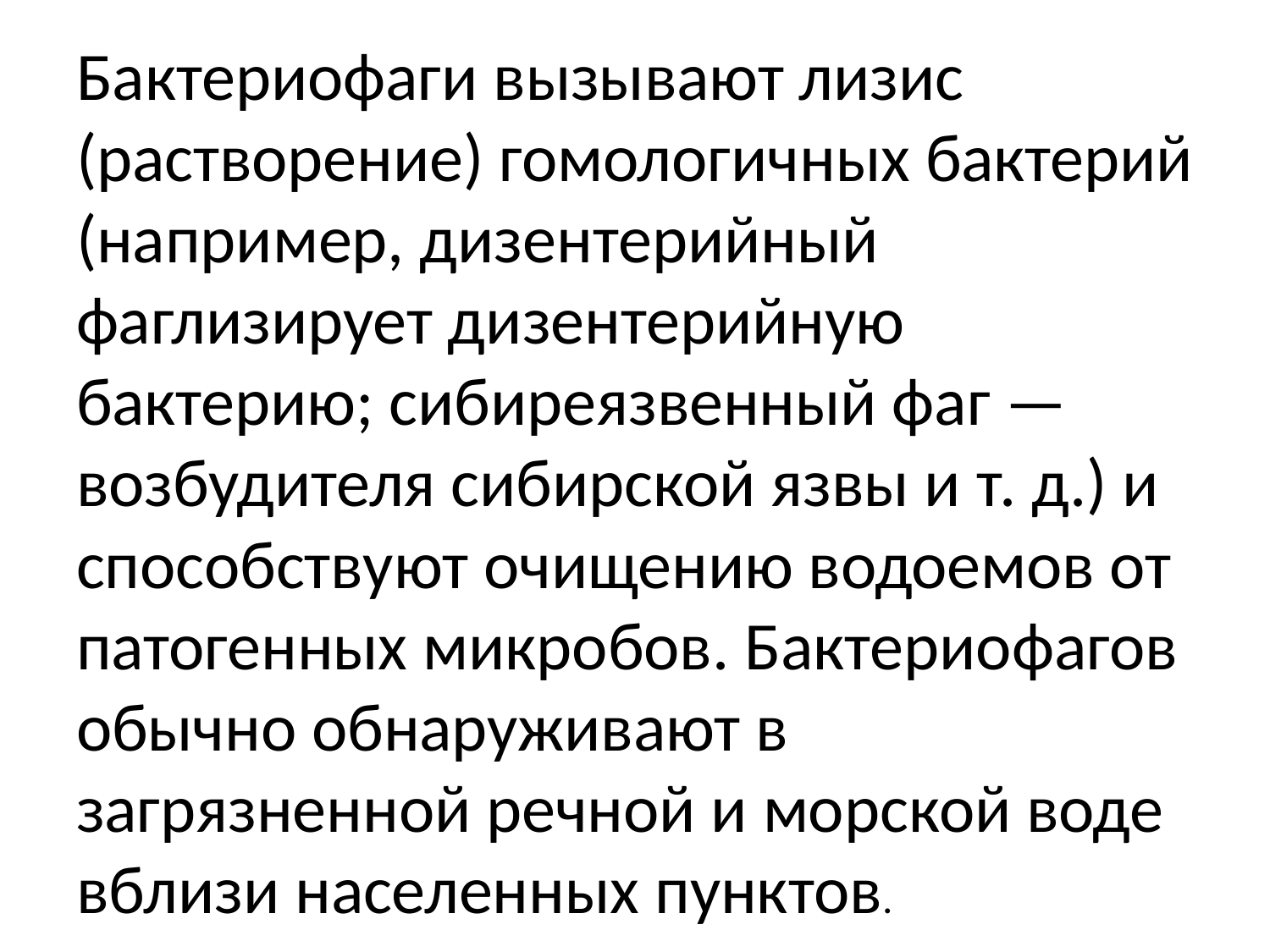

Бактериофаги вызывают лизис (растворение) гомологичных бактерий (например, дизентерийный фаглизирует дизентерийную бактерию; сибиреязвенный фаг — возбудителя сибирской язвы и т. д.) и способствуют очищению водоемов от патогенных микробов. Бактериофагов обычно обнаруживают в загрязненной речной и морской воде вблизи населенных пунктов.